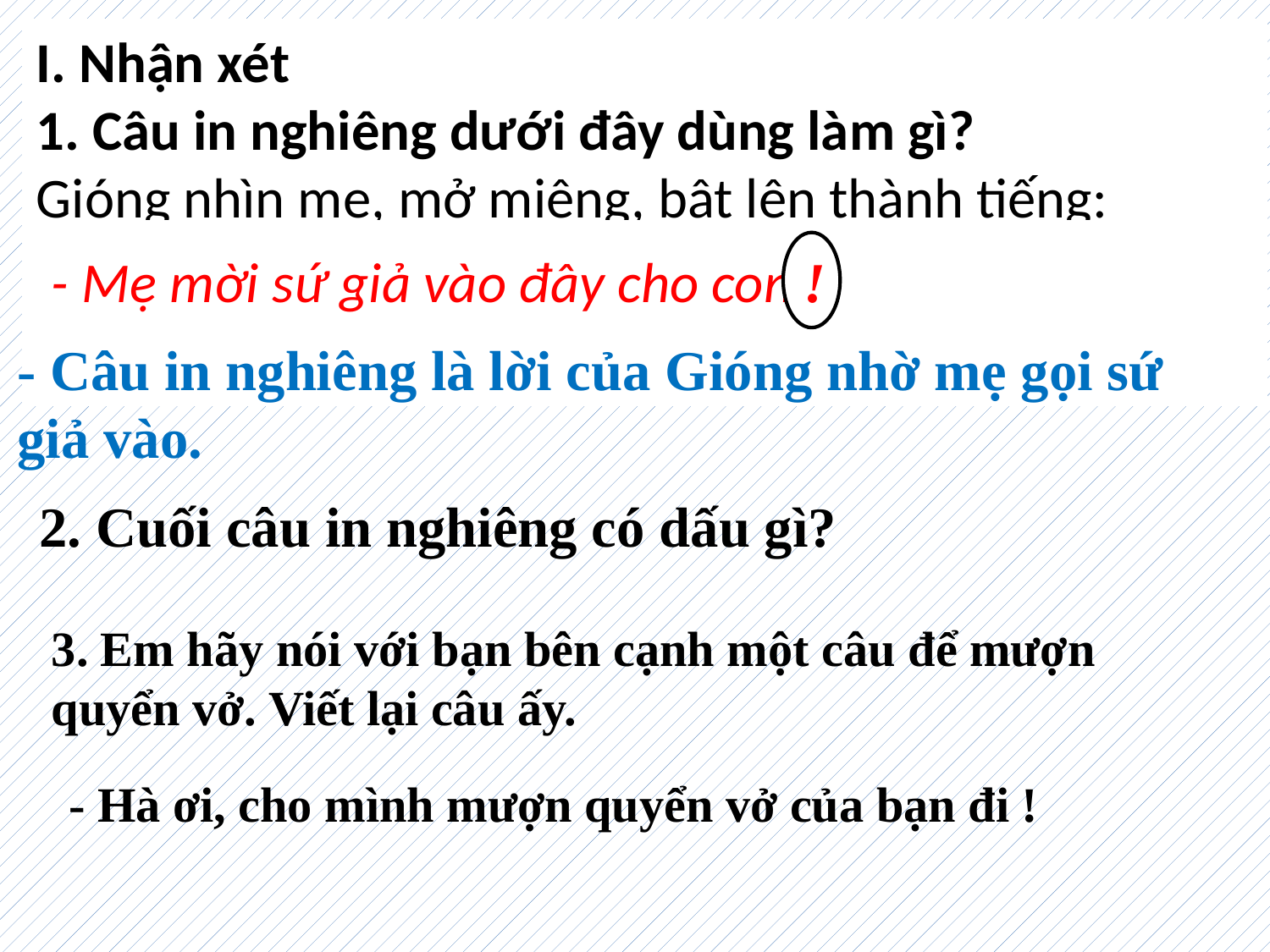

I. Nhận xét
1. Câu in nghiêng dưới đây dùng làm gì?
Gióng nhìn mẹ, mở miệng, bật lên thành tiếng:
- Mẹ mời sứ giả vào đây cho con !

- Mẹ mời sứ giả vào đây cho con !
!
- Câu in nghiêng là lời của Gióng nhờ mẹ gọi sứ giả vào.
2. Cuối câu in nghiêng có dấu gì?
3. Em hãy nói với bạn bên cạnh một câu để mượn quyển vở. Viết lại câu ấy.
- Hà ơi, cho mình mượn quyển vở của bạn đi !